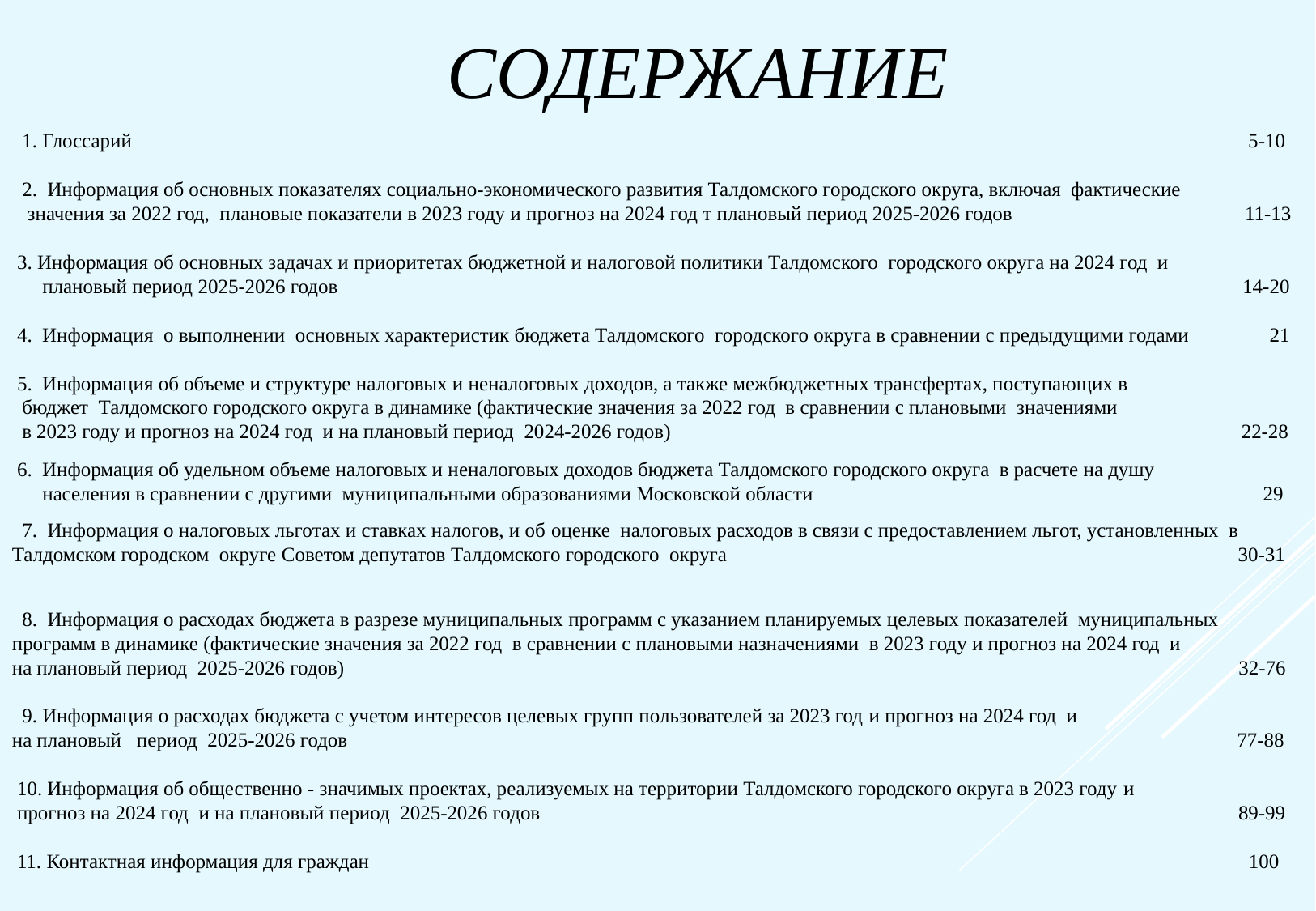

СОДЕРЖАНИЕ

  1. Глоссарий                                                                                                                                                                                                                             5-10

  2.  Информация об основных показателях социально-экономического развития Талдомского городского округа, включая  фактические
   значения за 2022 год,  плановые показатели в 2023 году и прогноз на 2024 год т плановый период 2025-2026 годов                                              11-13

 3. Информация об основных задачах и приоритетах бюджетной и налоговой политики Талдомского  городского округа на 2024 год  и
      плановый период 2025-2026 годов                                                                                                                                                                                   14-20

 4.  Информация  о выполнении  основных характеристик бюджета Талдомского  городского округа в сравнении с предыдущими годами                21

 5.  Информация об объеме и структуре налоговых и неналоговых доходов, а также межбюджетных трансфертах, поступающих в
  бюджет  Талдомского городского округа в динамике (фактические значения за 2022 год  в сравнении с плановыми  значениями
  в 2023 году и прогноз на 2024 год  и на плановый период  2024-2026 годов)                                                                                                                 22-28

 6.  Информация об удельном объеме налоговых и неналоговых доходов бюджета Талдомского городского округа  в расчете на душу
      населения в сравнении с другими  муниципальными образованиями Московской области                                                                                         29
  7.  Информация о налоговых льготах и ставках налогов, и об оценке  налоговых расходов в связи с предоставлением льгот, установленных  в Талдомском городском  округе Советом депутатов Талдомского городского  округа                                                                                                     30-31

  8.  Информация о расходах бюджета в разрезе муниципальных программ с указанием планируемых целевых показателей  муниципальных программ в динамике (фактические значения за 2022 год  в сравнении с плановыми назначениями  в 2023 году и прогноз на 2024 год  и
на плановый период  2025-2026 годов)                                                                                                                                                                                 32-76

  9. Информация о расходах бюджета с учетом интересов целевых групп пользователей за 2023 год и прогноз на 2024 год  и
на плановый   период  2025-2026 годов                                                                                                                                                                                77-88

 10. Информация об общественно - значимых проектах, реализуемых на территории Талдомского городского округа в 2023 году и
 прогноз на 2024 год  и на плановый период  2025-2026 годов                                                                                                                                          89-99

 11. Контактная информация для граждан                                                                                                                                                                              100